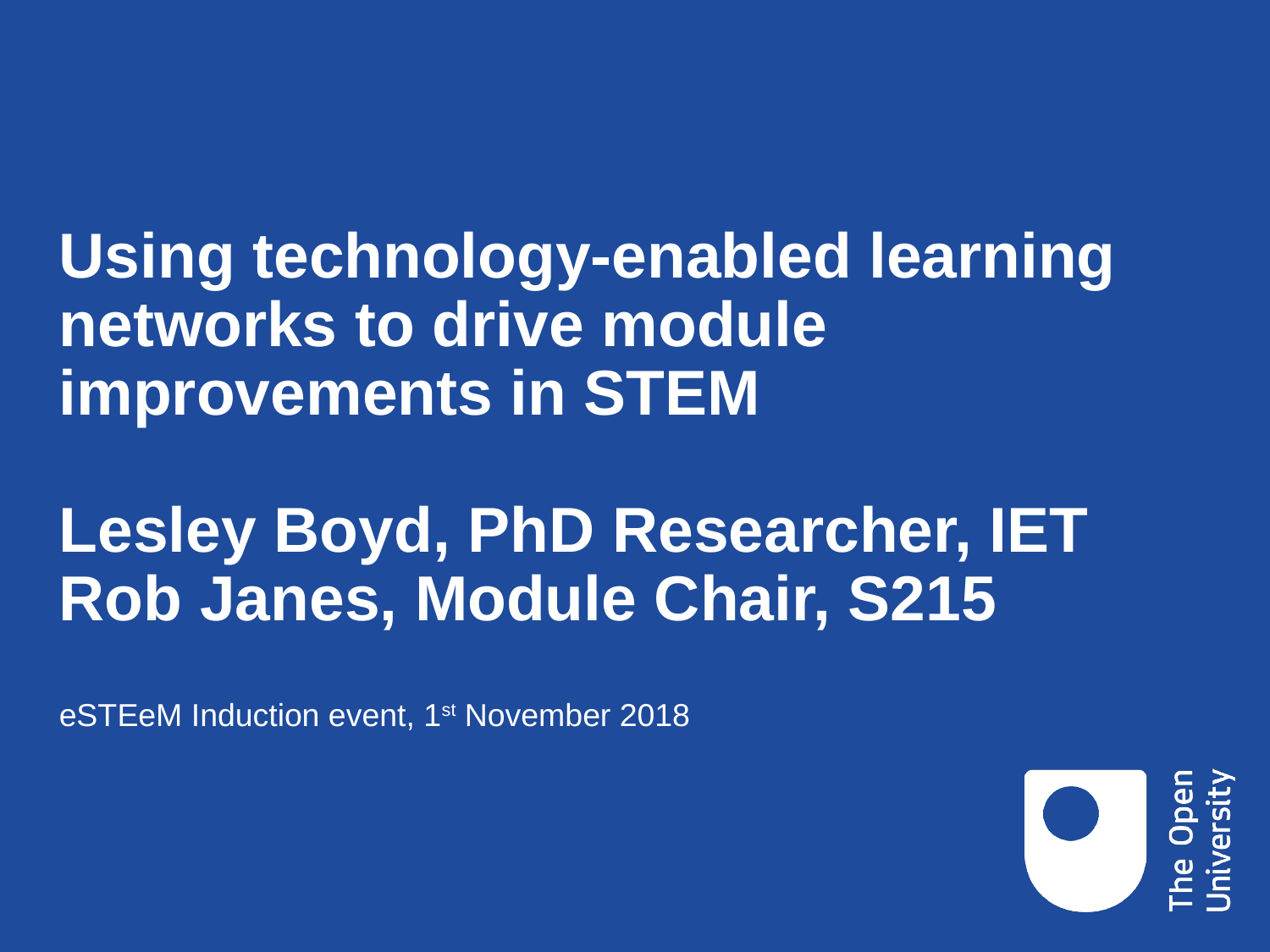

# Using technology-enabled learning networks to drive module improvements in STEM Lesley Boyd, PhD Researcher, IET Rob Janes, Module Chair, S215
eSTEeM Induction event, 1st November 2018